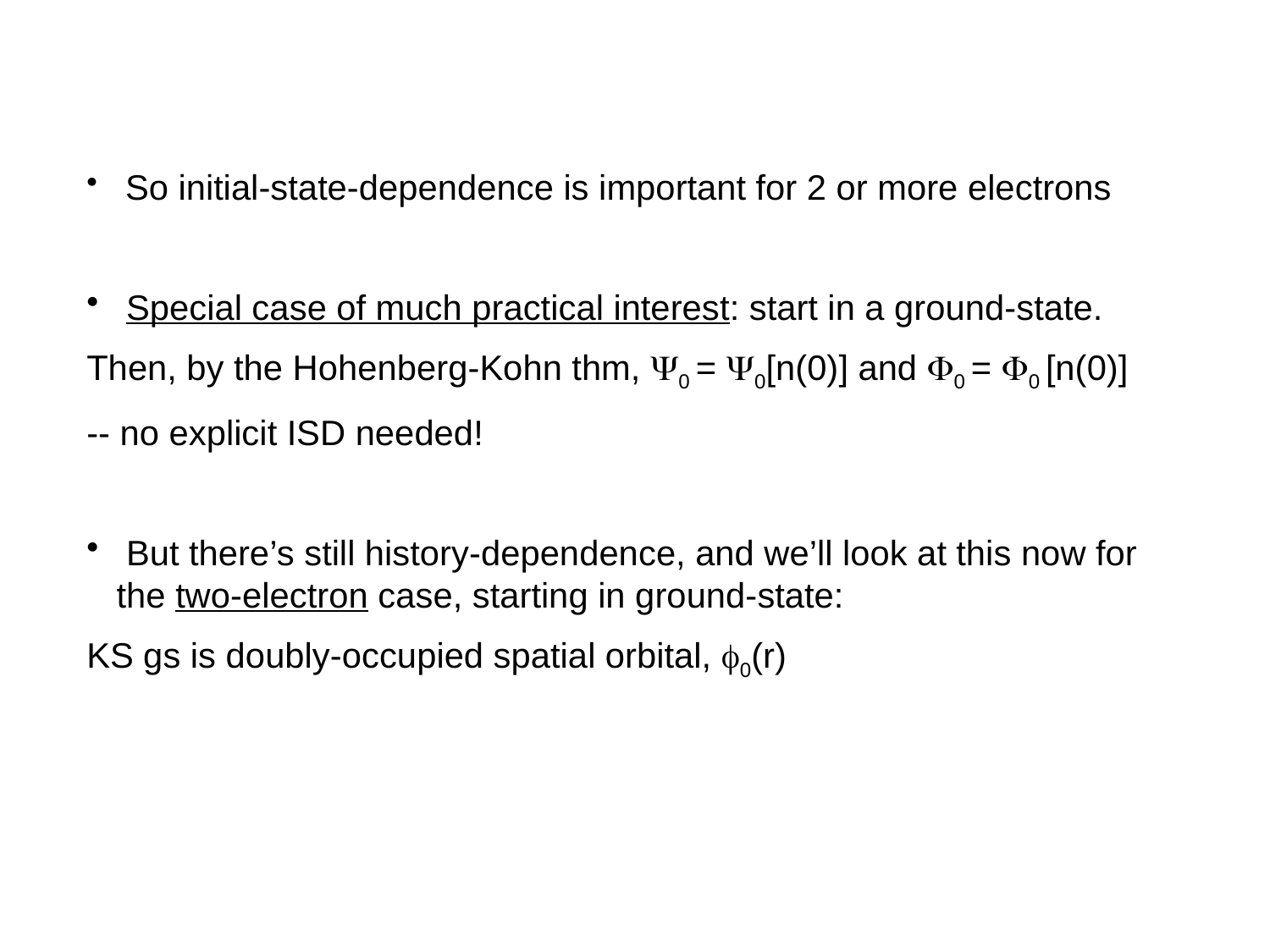

So initial-state-dependence is important for 2 or more electrons

 Special case of much practical interest: start in a ground-state.
Then, by the Hohenberg-Kohn thm, Ψ0 = Ψ0[n(0)] and Φ0 = Φ0 [n(0)]
-- no explicit ISD needed!

 But there’s still history-dependence, and we’ll look at this now for the two-electron case, starting in ground-state:
KS gs is doubly-occupied spatial orbital, φ0(r)